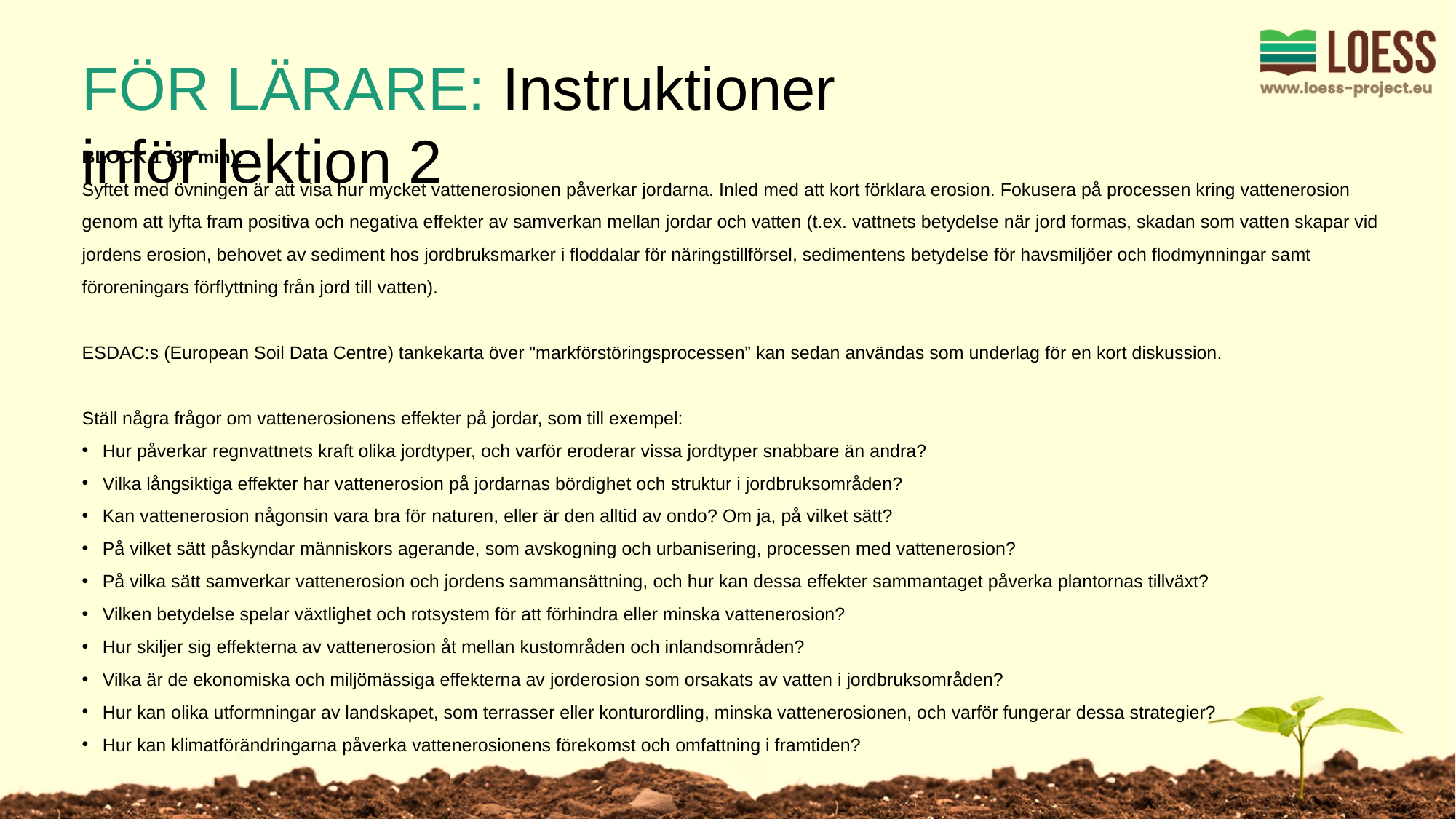

FÖR LÄRARE: Instruktioner inför lektion 2
BLOCK 1 (30 min):
Syftet med övningen är att visa hur mycket vattenerosionen påverkar jordarna. Inled med att kort förklara erosion. Fokusera på processen kring vattenerosion genom att lyfta fram positiva och negativa effekter av samverkan mellan jordar och vatten (t.ex. vattnets betydelse när jord formas, skadan som vatten skapar vid jordens erosion, behovet av sediment hos jordbruksmarker i floddalar för näringstillförsel, sedimentens betydelse för havsmiljöer och flodmynningar samt föroreningars förflyttning från jord till vatten).

ESDAC:s (European Soil Data Centre) tankekarta över "markförstöringsprocessen” kan sedan användas som underlag för en kort diskussion.

Ställ några frågor om vattenerosionens effekter på jordar, som till exempel:
Hur påverkar regnvattnets kraft olika jordtyper, och varför eroderar vissa jordtyper snabbare än andra?
Vilka långsiktiga effekter har vattenerosion på jordarnas bördighet och struktur i jordbruksområden?
Kan vattenerosion någonsin vara bra för naturen, eller är den alltid av ondo? Om ja, på vilket sätt?
På vilket sätt påskyndar människors agerande, som avskogning och urbanisering, processen med vattenerosion?
På vilka sätt samverkar vattenerosion och jordens sammansättning, och hur kan dessa effekter sammantaget påverka plantornas tillväxt?
Vilken betydelse spelar växtlighet och rotsystem för att förhindra eller minska vattenerosion?
Hur skiljer sig effekterna av vattenerosion åt mellan kustområden och inlandsområden?
Vilka är de ekonomiska och miljömässiga effekterna av jorderosion som orsakats av vatten i jordbruksområden?
Hur kan olika utformningar av landskapet, som terrasser eller konturordling, minska vattenerosionen, och varför fungerar dessa strategier?
Hur kan klimatförändringarna påverka vattenerosionens förekomst och omfattning i framtiden?